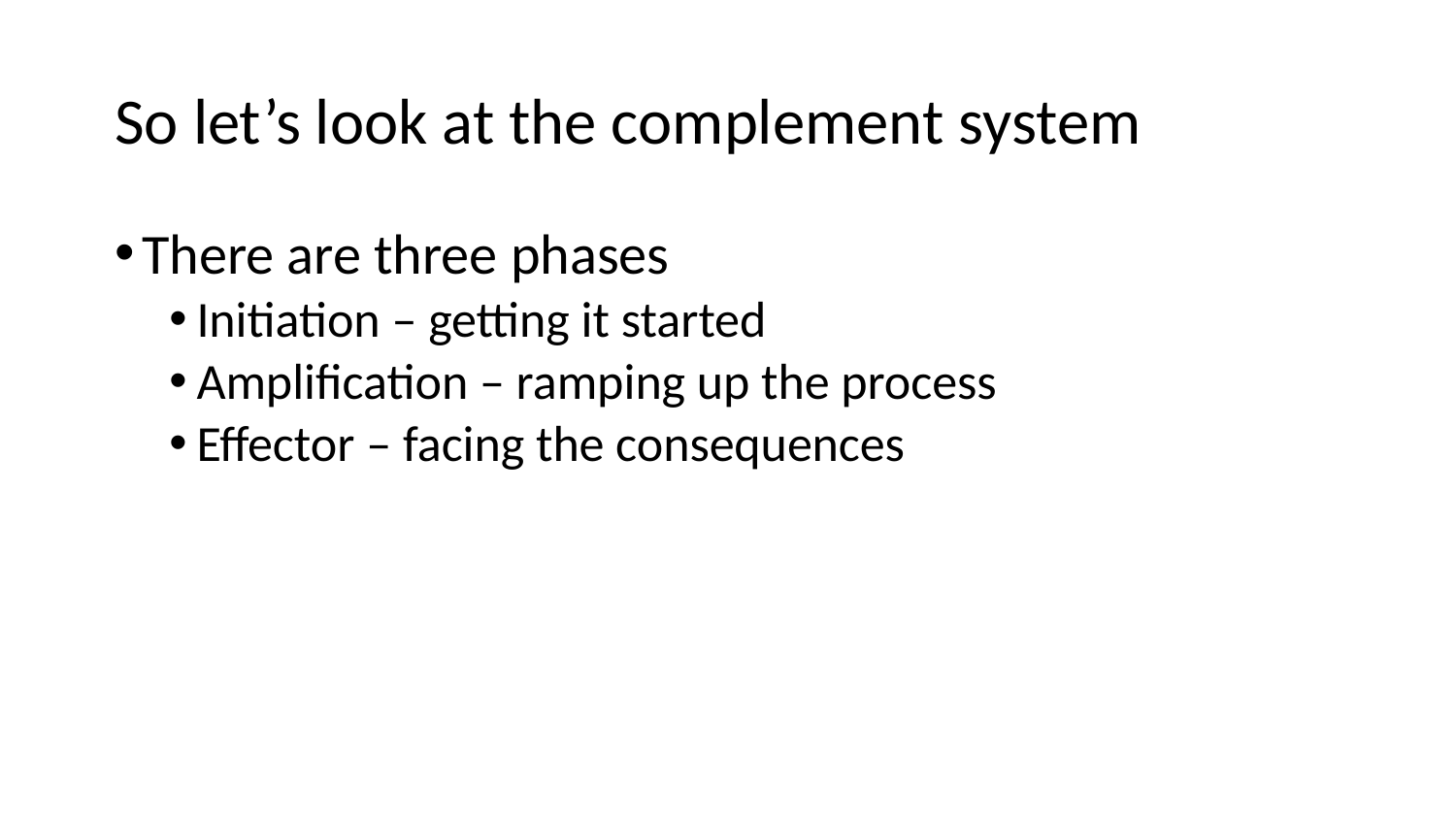

# So let’s look at the complement system
There are three phases
Initiation – getting it started
Amplification – ramping up the process
Effector – facing the consequences